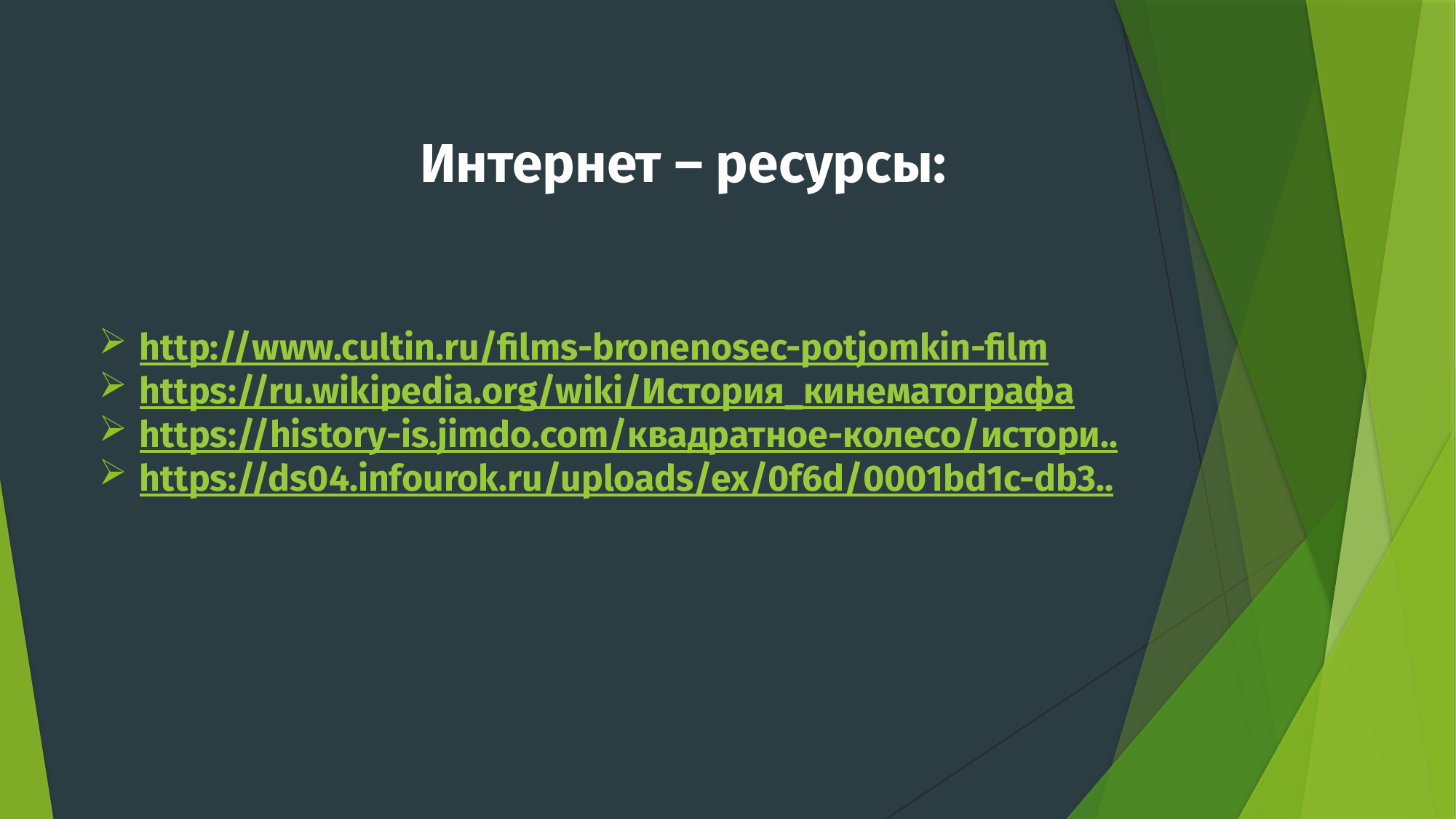

Интернет – ресурсы:
http://www.cultin.ru/films-bronenosec-potjomkin-film
https://ru.wikipedia.org/wiki/История_кинематографа
https://history-is.jimdo.com/квадратное-колесо/истори..
https://ds04.infourok.ru/uploads/ex/0f6d/0001bd1c-db3..